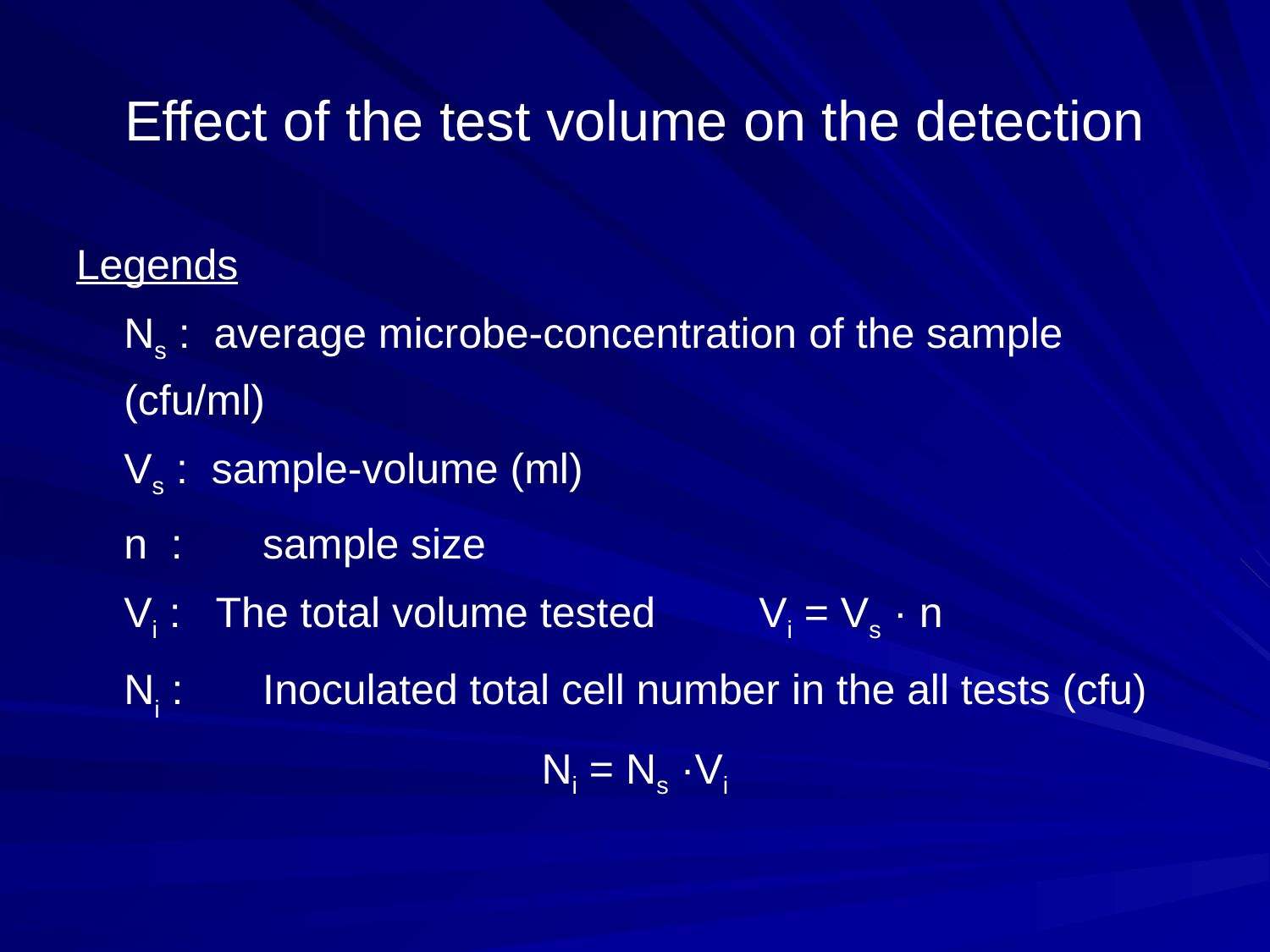

# Effect of the test volume on the detection
Legends
	Ns :  average microbe-concentration of the sample 	(cfu/ml)
	Vs :  sample-volume (ml)
	n  :	 sample size
	Vi :   The total volume tested 	Vi = Vs · n
	Ni :	 Inoculated total cell number in the all tests (cfu)
Ni = Ns ·Vi